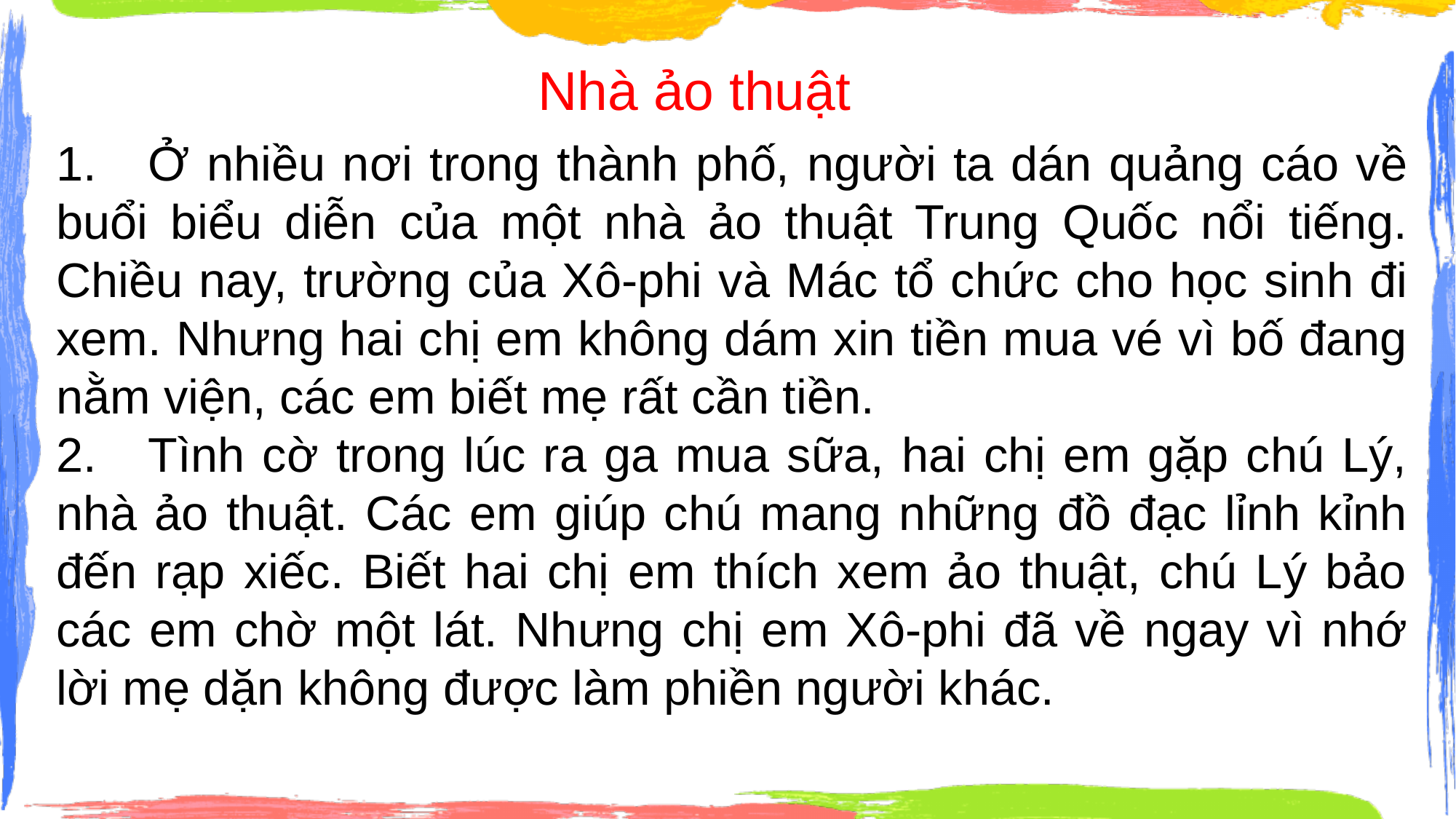

Nhà ảo thuật
1.   Ở nhiều nơi trong thành phố, người ta dán quảng cáo về buổi biểu diễn của một nhà ảo thuật Trung Quốc nổi tiếng. Chiều nay, trường của Xô-phi và Mác tổ chức cho học sinh đi xem. Nhưng hai chị em không dám xin tiền mua vé vì bố đang nằm viện, các em biết mẹ rất cần tiền.
2.   Tình cờ trong lúc ra ga mua sữa, hai chị em gặp chú Lý, nhà ảo thuật. Các em giúp chú mang những đồ đạc lỉnh kỉnh đến rạp xiếc. Biết hai chị em thích xem ảo thuật, chú Lý bảo các em chờ một lát. Nhưng chị em Xô-phi đã về ngay vì nhớ lời mẹ dặn không được làm phiền người khác.